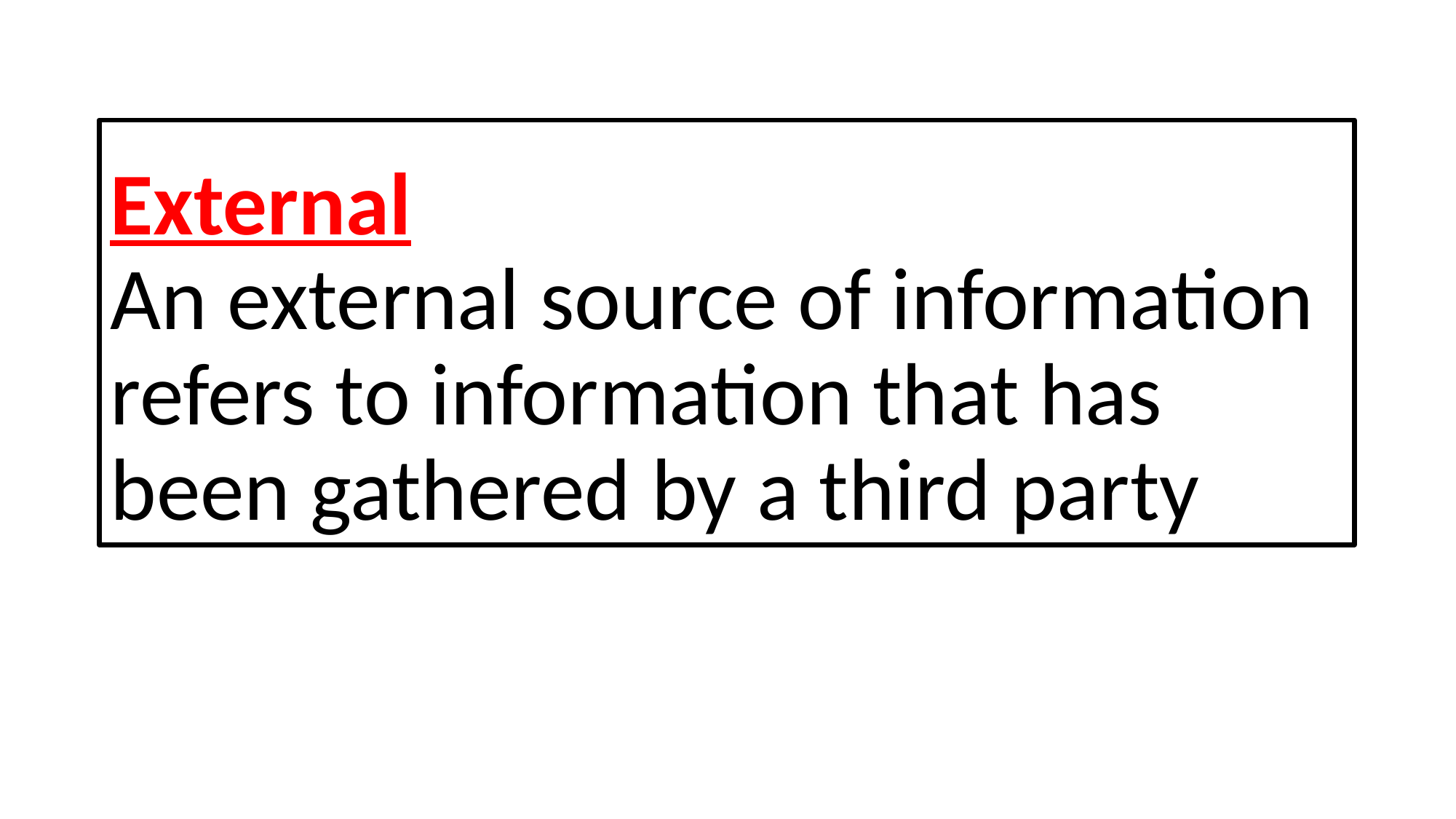

# External An external source of information refers to information that has been gathered by a third party